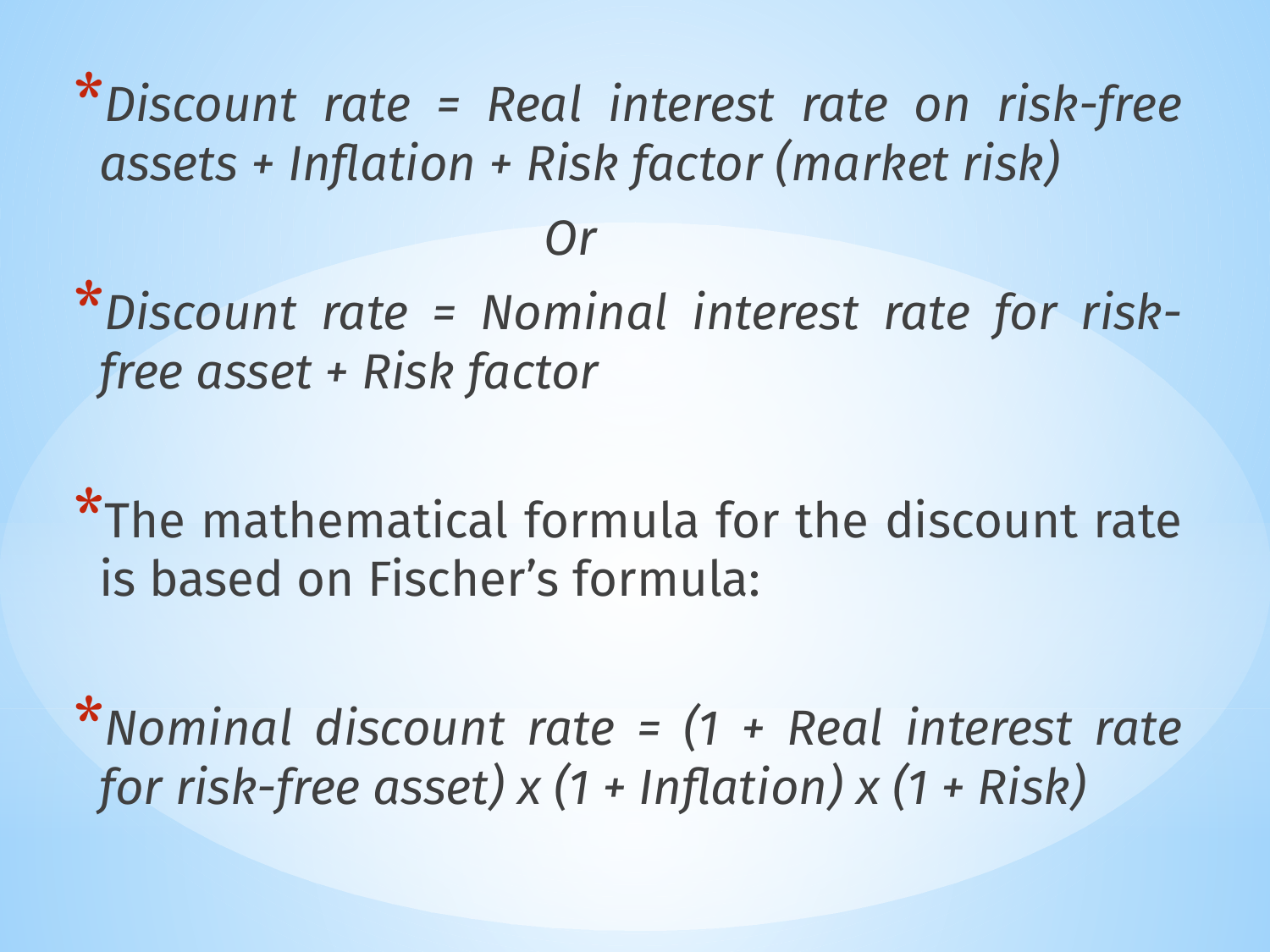

Discount rate = Real interest rate on risk-free assets + Inflation + Risk factor (market risk)
                                     Or
Discount rate = Nominal interest rate for risk-free asset + Risk factor

The mathematical formula for the discount rate is based on Fischer’s formula:

Nominal discount rate = (1 + Real interest rate for risk-free asset) x (1 + Inflation) x (1 + Risk)